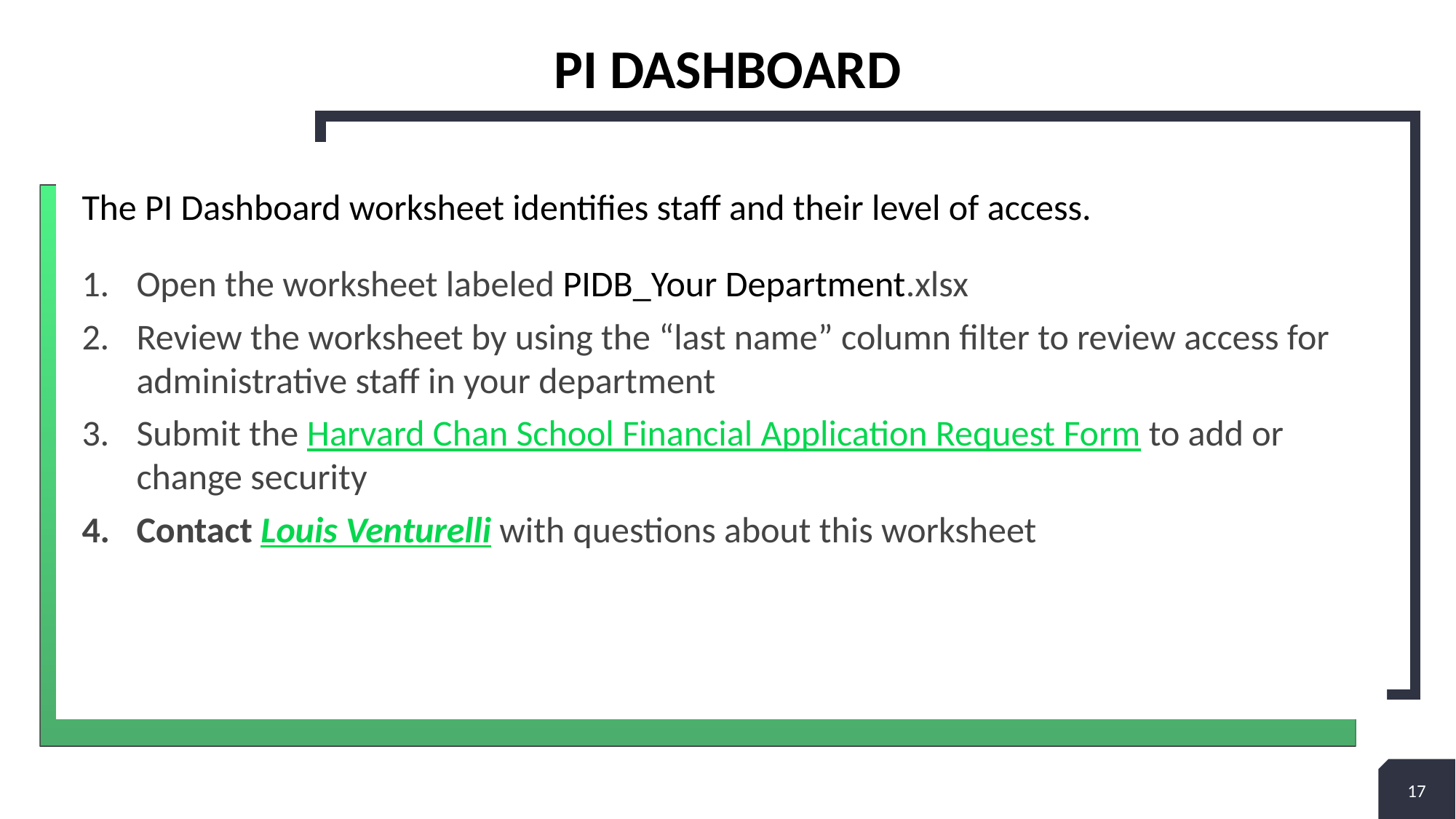

# PI Dashboard
The PI Dashboard worksheet identifies staff and their level of access.

Open the worksheet labeled PIDB_Your Department.xlsx
Review the worksheet by using the “last name” column filter to review access for administrative staff in your department
Submit the Harvard Chan School Financial Application Request Form to add or change security
Contact Louis Venturelli with questions about this worksheet
17